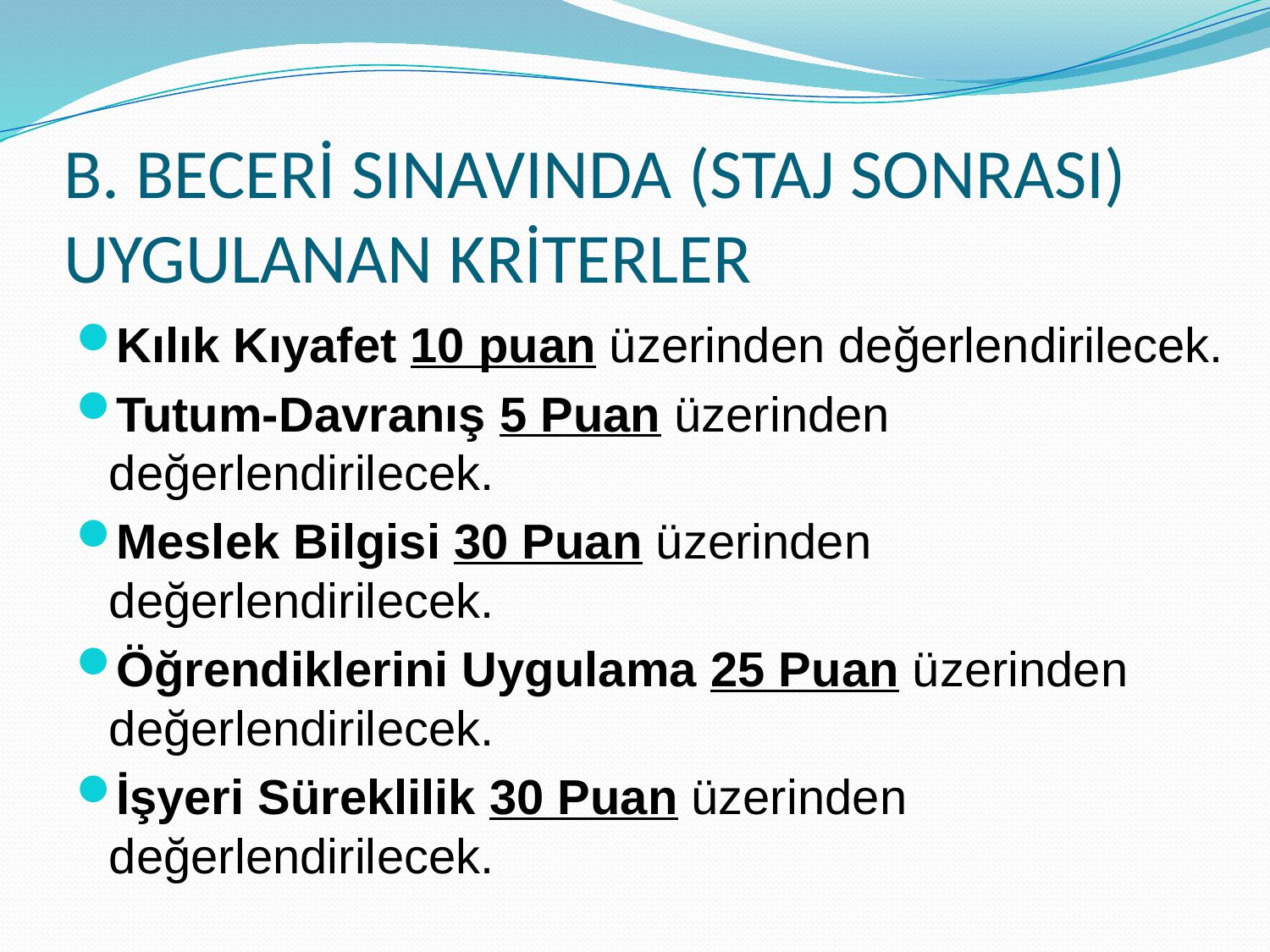

# B. BECERİ SINAVINDA (STAJ SONRASI) UYGULANAN KRİTERLER
Kılık Kıyafet 10 puan üzerinden değerlendirilecek.
Tutum-Davranış 5 Puan üzerinden değerlendirilecek.
Meslek Bilgisi 30 Puan üzerinden değerlendirilecek.
Öğrendiklerini Uygulama 25 Puan üzerinden değerlendirilecek.
İşyeri Süreklilik 30 Puan üzerinden değerlendirilecek.